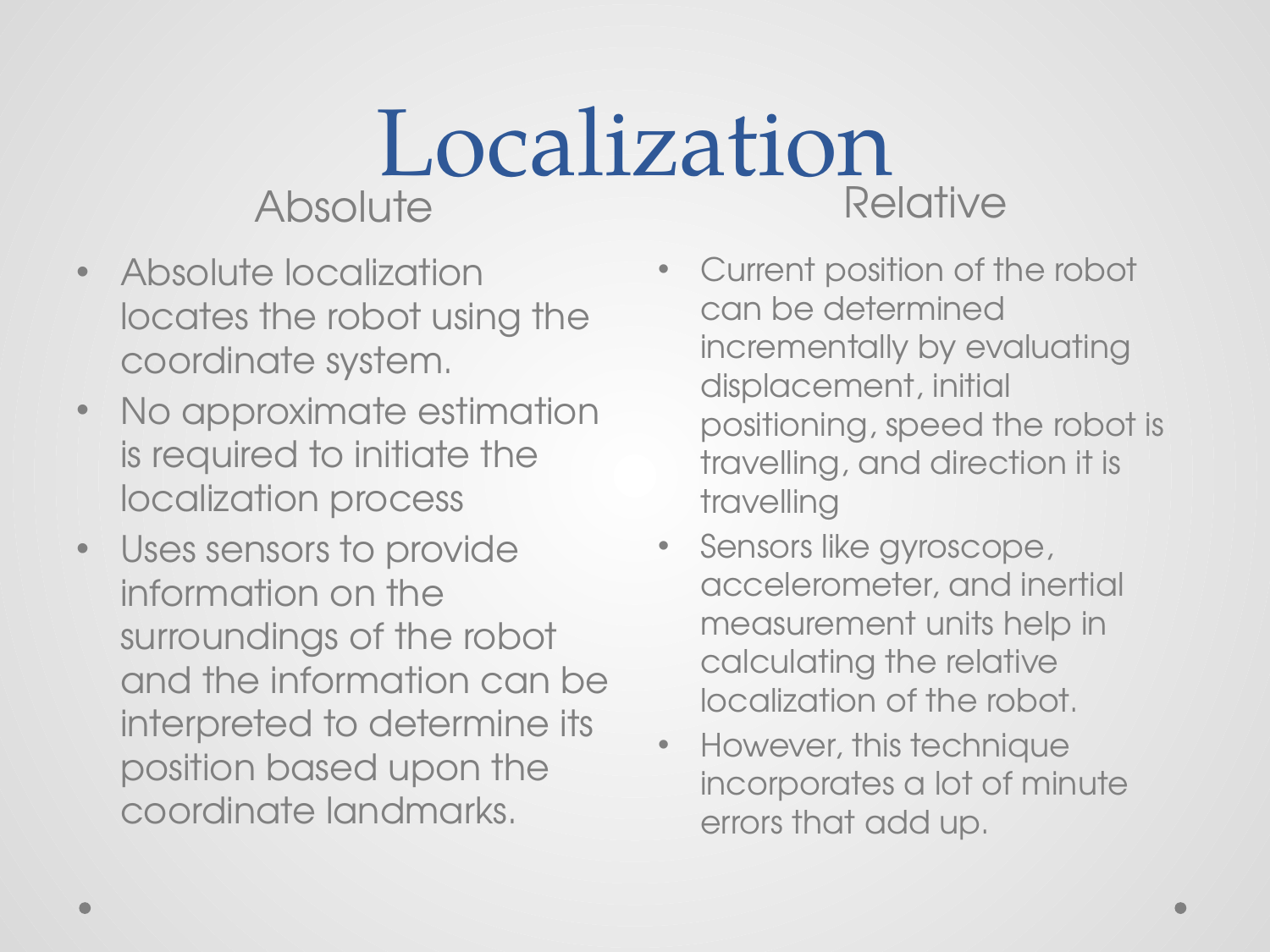

# Localization
Relative
Absolute
Absolute localization locates the robot using the coordinate system.
No approximate estimation is required to initiate the localization process
Uses sensors to provide information on the surroundings of the robot and the information can be interpreted to determine its position based upon the coordinate landmarks.
Current position of the robot can be determined incrementally by evaluating displacement, initial positioning, speed the robot is travelling, and direction it is travelling
Sensors like gyroscope, accelerometer, and inertial measurement units help in calculating the relative localization of the robot.
However, this technique incorporates a lot of minute errors that add up.